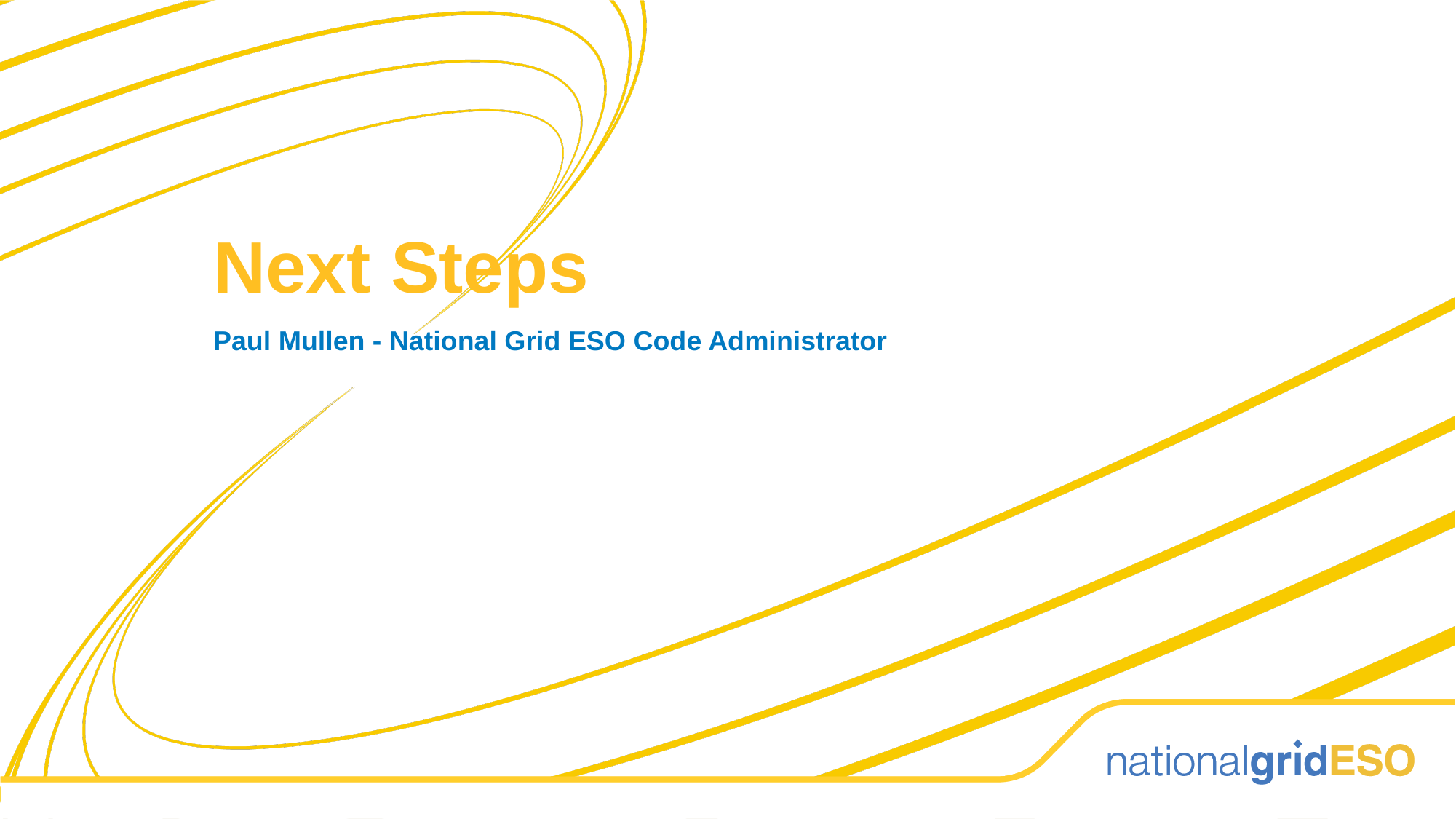

Next Steps
Paul Mullen - National Grid ESO Code Administrator